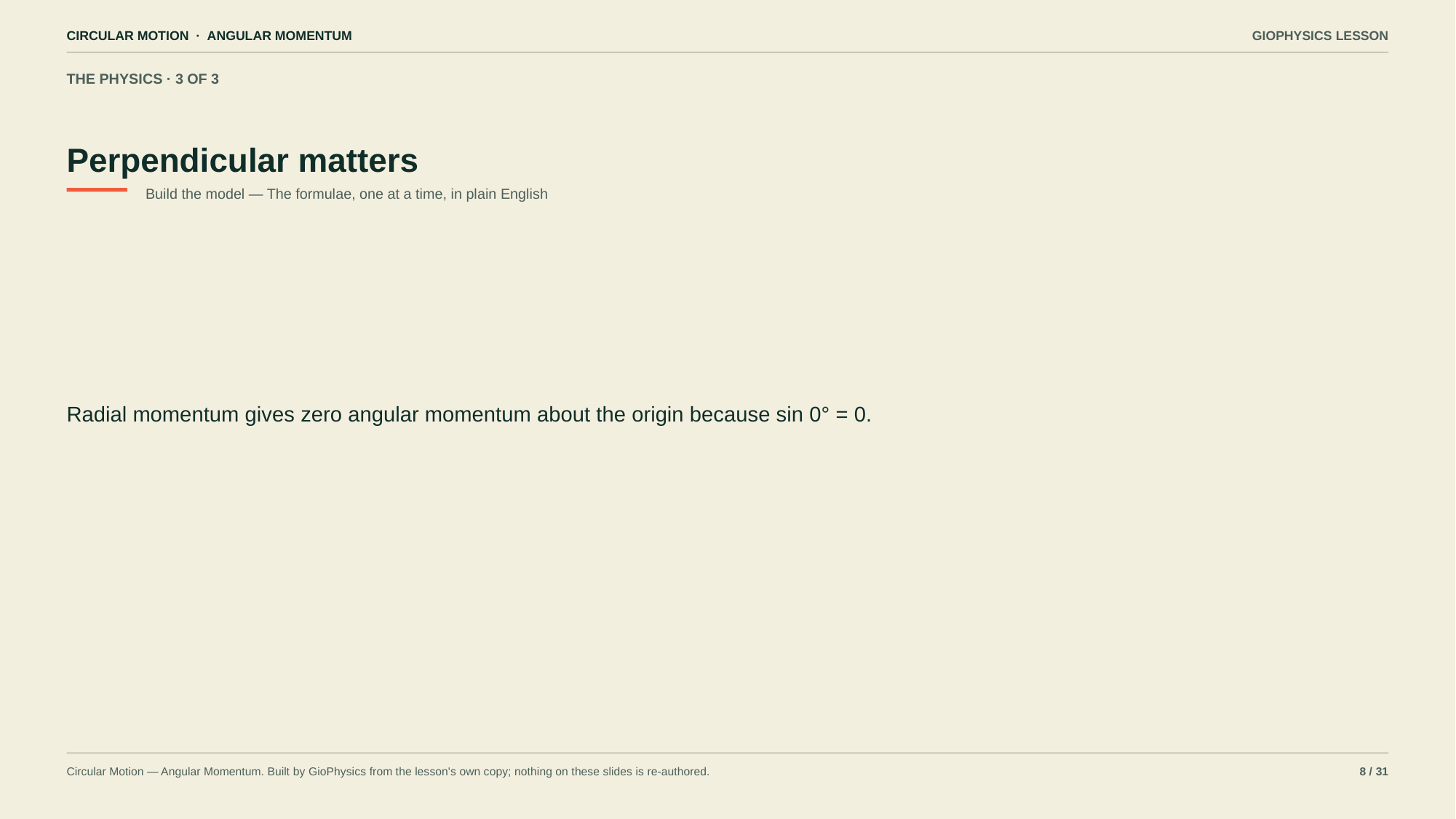

CIRCULAR MOTION  ·  ANGULAR MOMENTUM
GIOPHYSICS LESSON

THE PHYSICS · 3 OF 3
Perpendicular matters
Build the model — The formulae, one at a time, in plain English

Radial momentum gives zero angular momentum about the origin because sin 0° = 0.

Circular Motion — Angular Momentum. Built by GioPhysics from the lesson's own copy; nothing on these slides is re-authored.
8 / 31